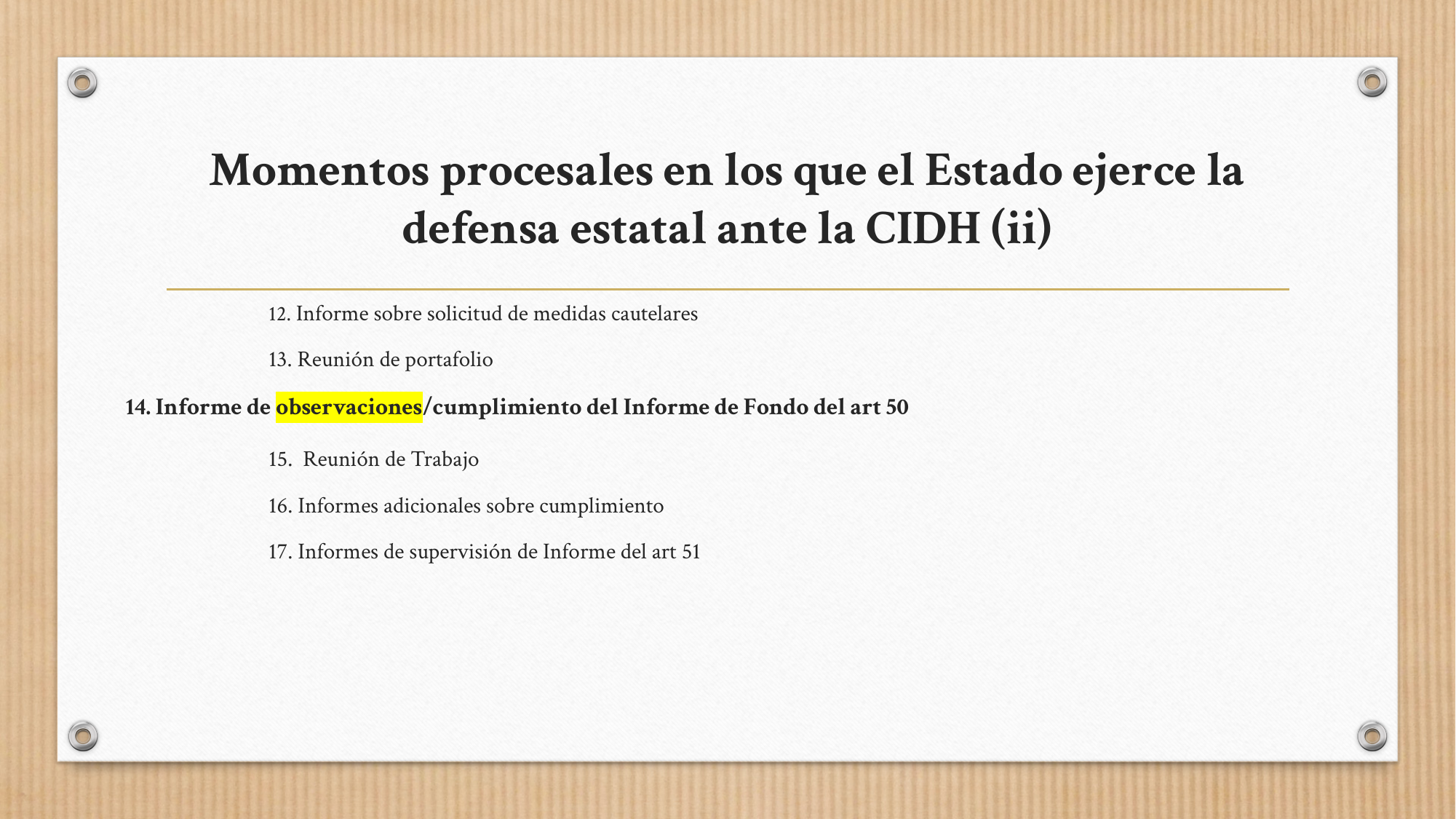

# Momentos procesales en los que el Estado ejerce la defensa estatal ante la CIDH (ii)
		12. Informe sobre solicitud de medidas cautelares
		13. Reunión de portafolio
14. Informe de observaciones/cumplimiento del Informe de Fondo del art 50
		15.  Reunión de Trabajo
		16. Informes adicionales sobre cumplimiento
		17. Informes de supervisión de Informe del art 51